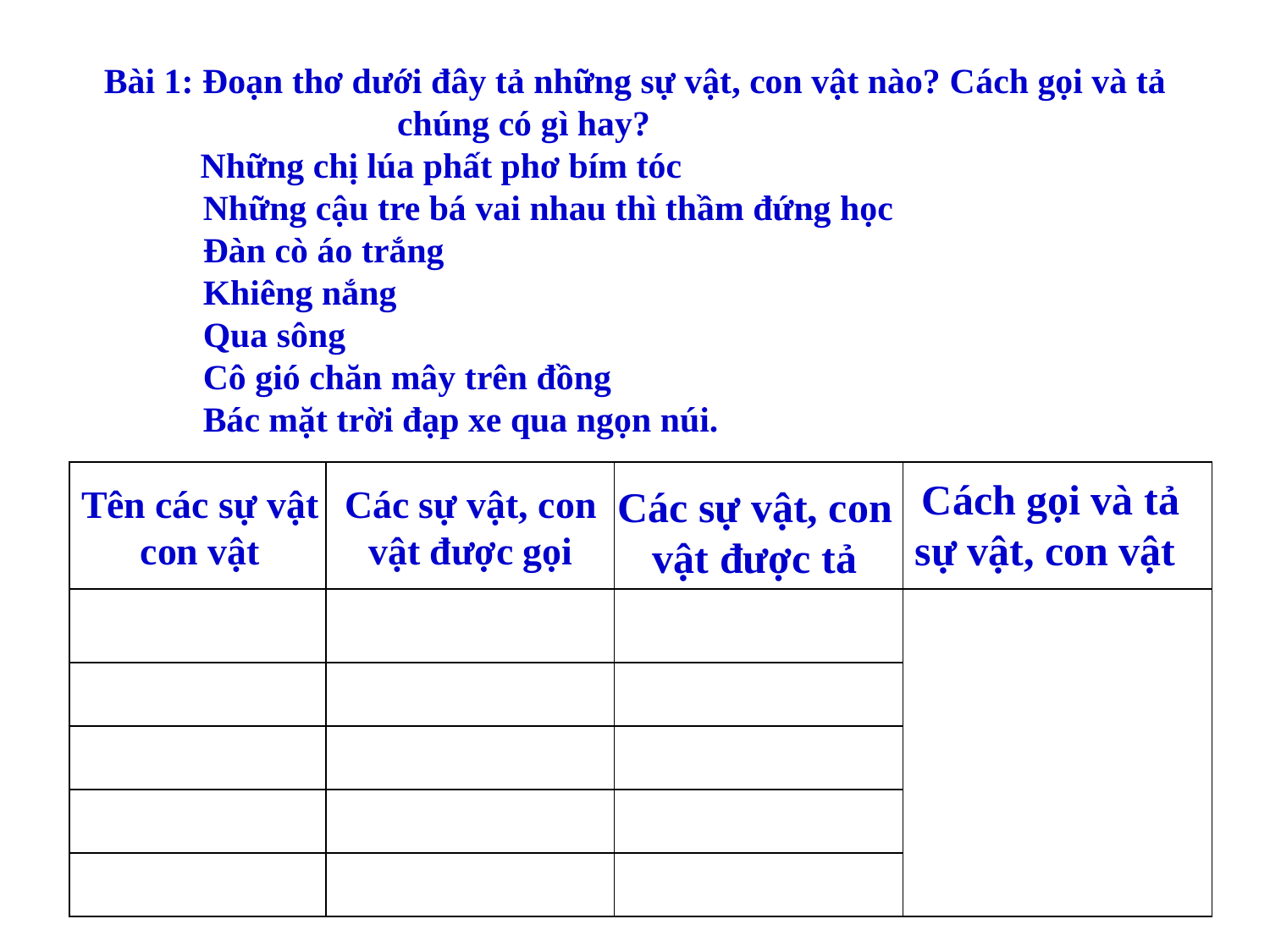

Bài 1: Đoạn thơ dưới đây tả những sự vật, con vật nào? Cách gọi và tả chúng có gì hay?
              Những chị lúa phất phơ bím tóc
	Những cậu tre bá vai nhau thì thầm đứng học
	Đàn cò áo trắng
	Khiêng nắng
	Qua sông
	Cô gió chăn mây trên đồng
	Bác mặt trời đạp xe qua ngọn núi.

|  |  |  |  |
| --- | --- | --- | --- |
|  |  |  |  |
|  |  |  |  |
|  |  |  |  |
|  |  |  |  |
|  |  |  |  |
Cách gọi và tả sự vật, con vật
Tên các sự vật con vật
Các sự vật, con vật được gọi
Các sự vật, con vật được tả